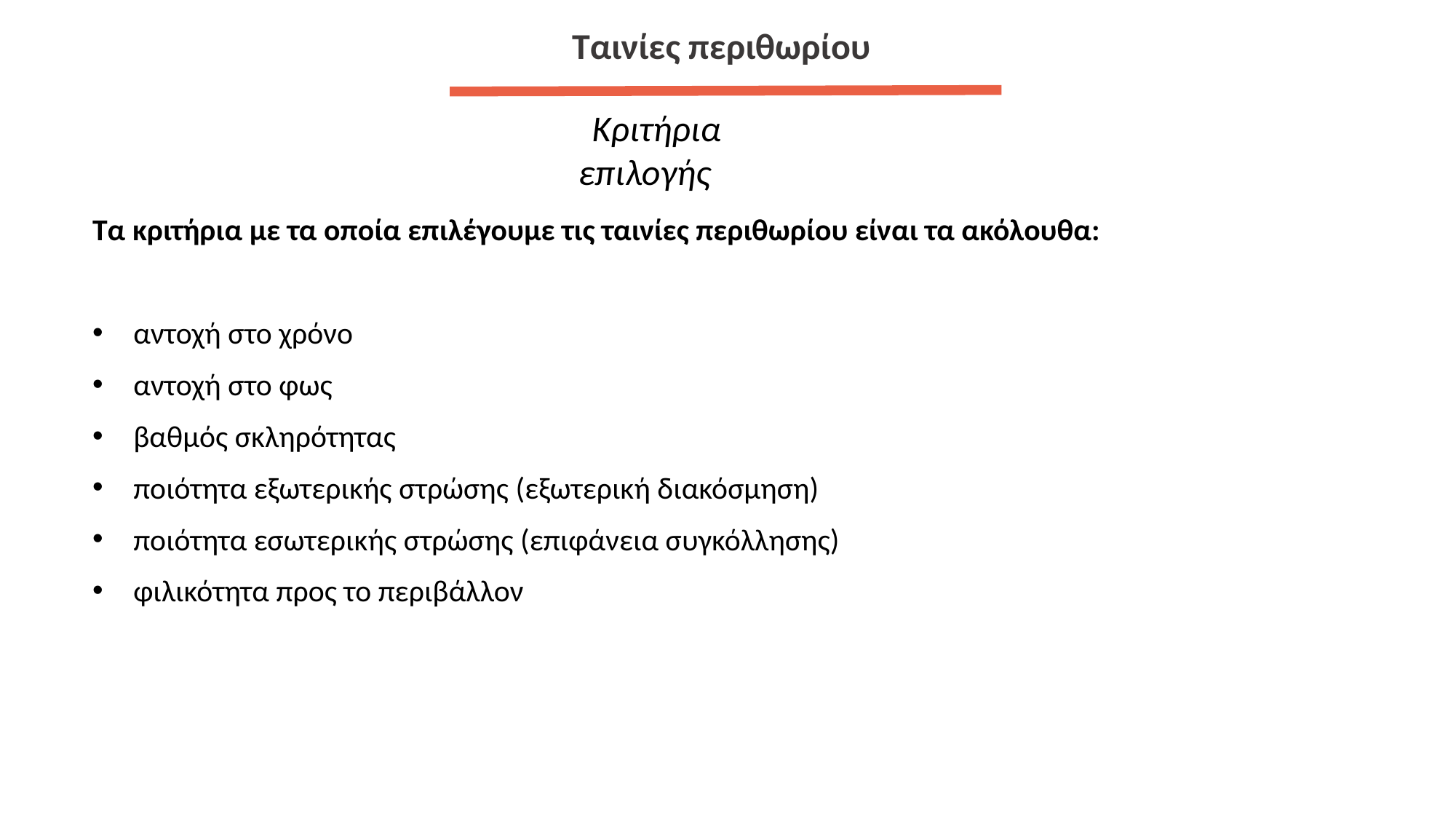

Ταινίες περιθωρίου
Κριτήρια επιλογής
Τα κριτήρια με τα οποία επιλέγουμε τις ταινίες περιθωρίου είναι τα ακόλουθα:

αντοχή στο χρόνο
αντοχή στο φως
βαθμός σκληρότητας
ποιότητα εξωτερικής στρώσης (εξωτερική διακόσμηση)
ποιότητα εσωτερικής στρώσης (επιφάνεια συγκόλλησης)
φιλικότητα προς το περιβάλλον